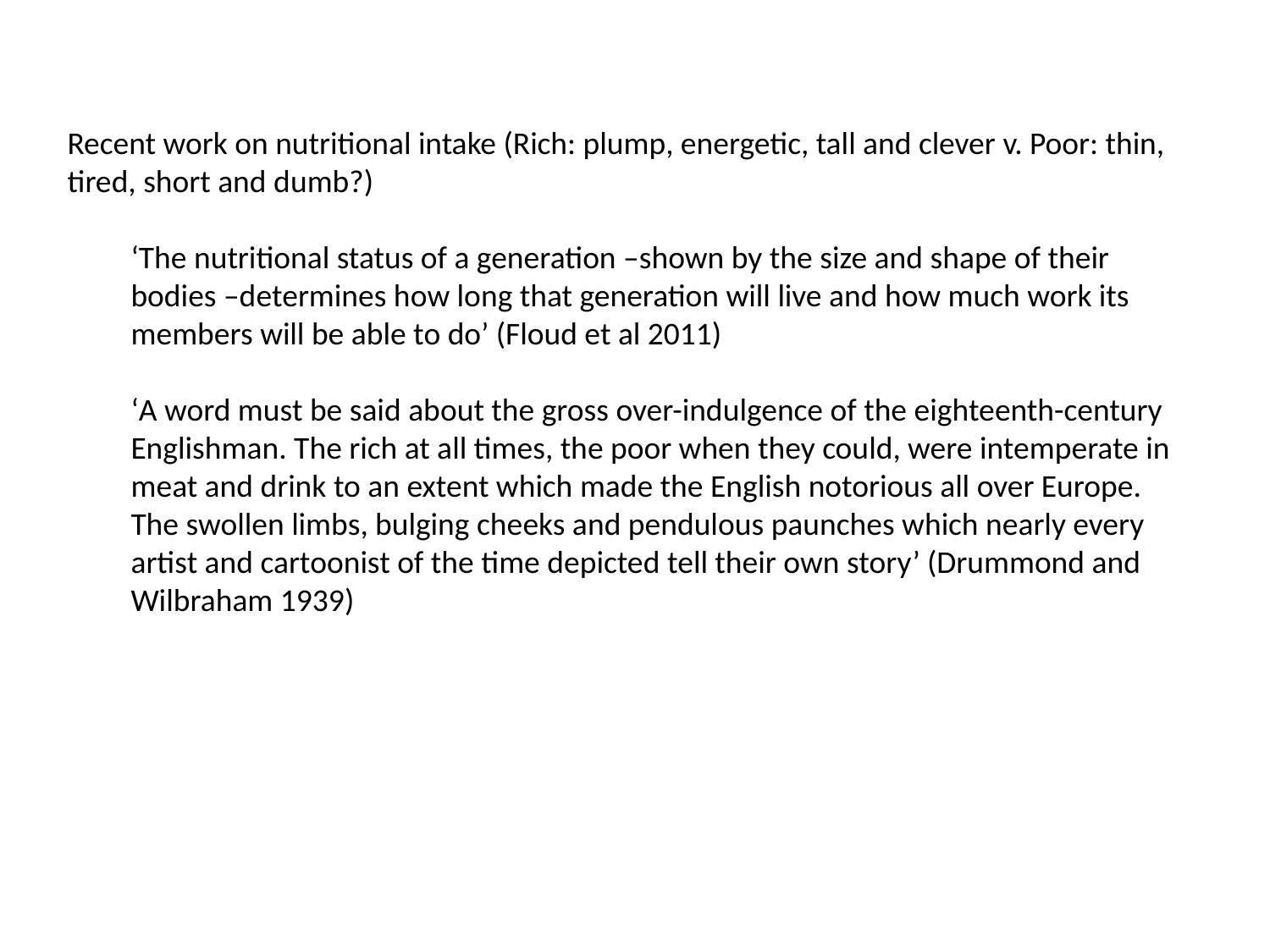

Recent work on nutritional intake (Rich: plump, energetic, tall and clever v. Poor: thin, tired, short and dumb?)

‘The nutritional status of a generation –shown by the size and shape of their bodies –determines how long that generation will live and how much work its members will be able to do’ (Floud et al 2011)

‘A word must be said about the gross over-indulgence of the eighteenth-century Englishman. The rich at all times, the poor when they could, were intemperate in meat and drink to an extent which made the English notorious all over Europe. The swollen limbs, bulging cheeks and pendulous paunches which nearly every artist and cartoonist of the time depicted tell their own story’ (Drummond and Wilbraham 1939)